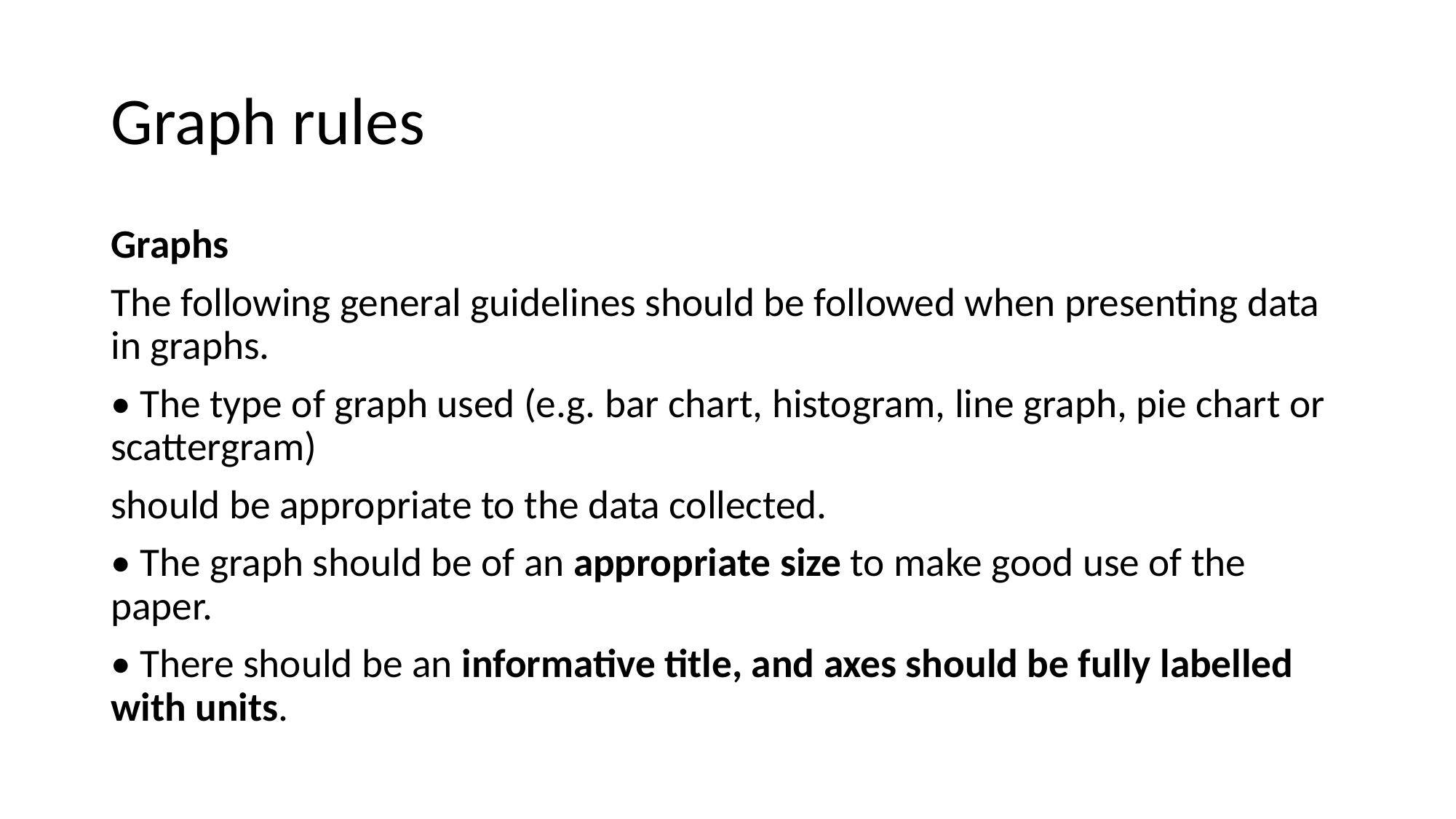

# Graph rules
Graphs
The following general guidelines should be followed when presenting data in graphs.
• The type of graph used (e.g. bar chart, histogram, line graph, pie chart or scattergram)
should be appropriate to the data collected.
• The graph should be of an appropriate size to make good use of the paper.
• There should be an informative title, and axes should be fully labelled with units.